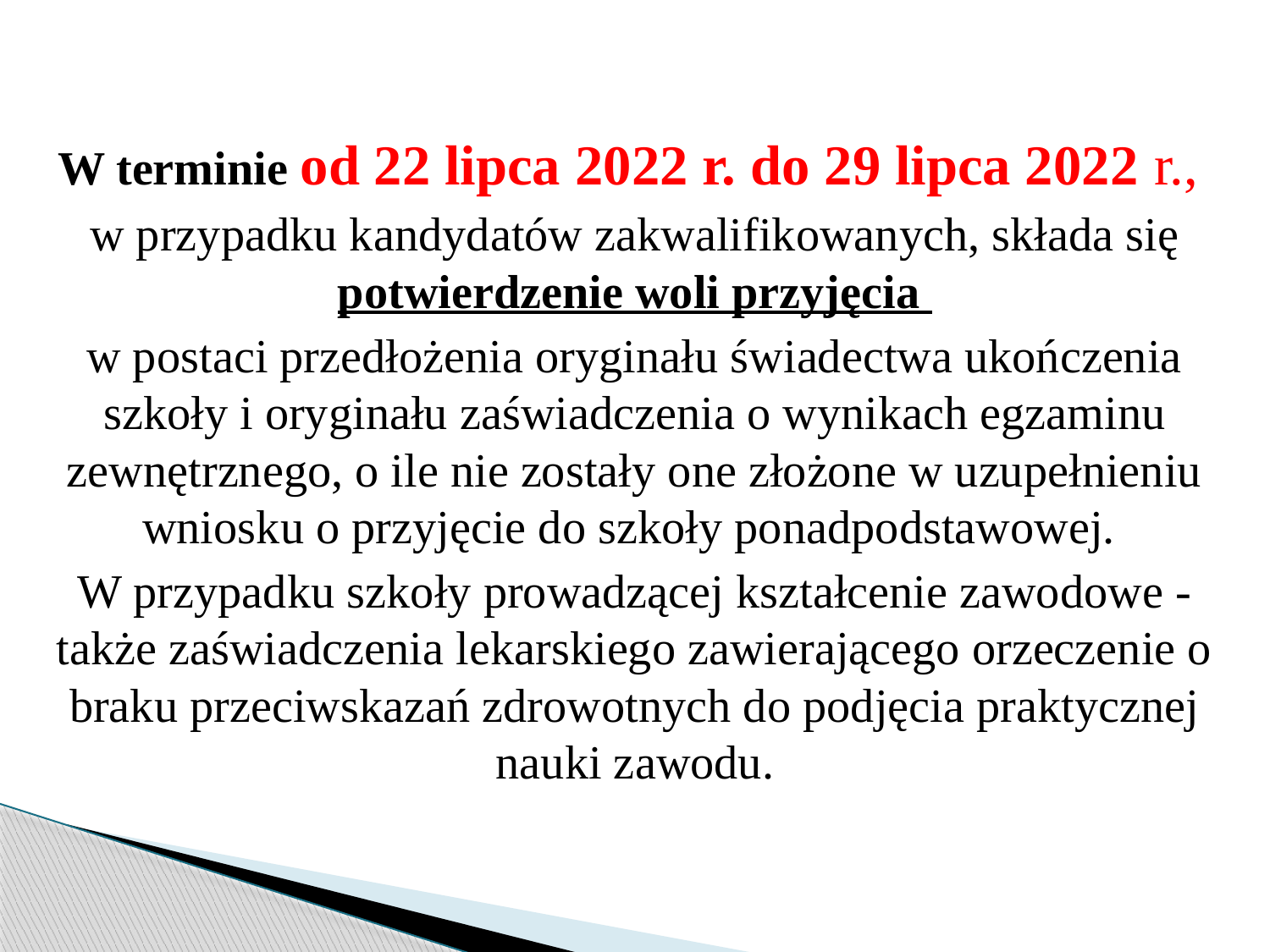

W terminie od 22 lipca 2022 r. do 29 lipca 2022 r.,
w przypadku kandydatów zakwalifikowanych, składa się potwierdzenie woli przyjęcia
w postaci przedłożenia oryginału świadectwa ukończenia szkoły i oryginału zaświadczenia o wynikach egzaminu zewnętrznego, o ile nie zostały one złożone w uzupełnieniu wniosku o przyjęcie do szkoły ponadpodstawowej.
W przypadku szkoły prowadzącej kształcenie zawodowe - także zaświadczenia lekarskiego zawierającego orzeczenie o braku przeciwskazań zdrowotnych do podjęcia praktycznej nauki zawodu.